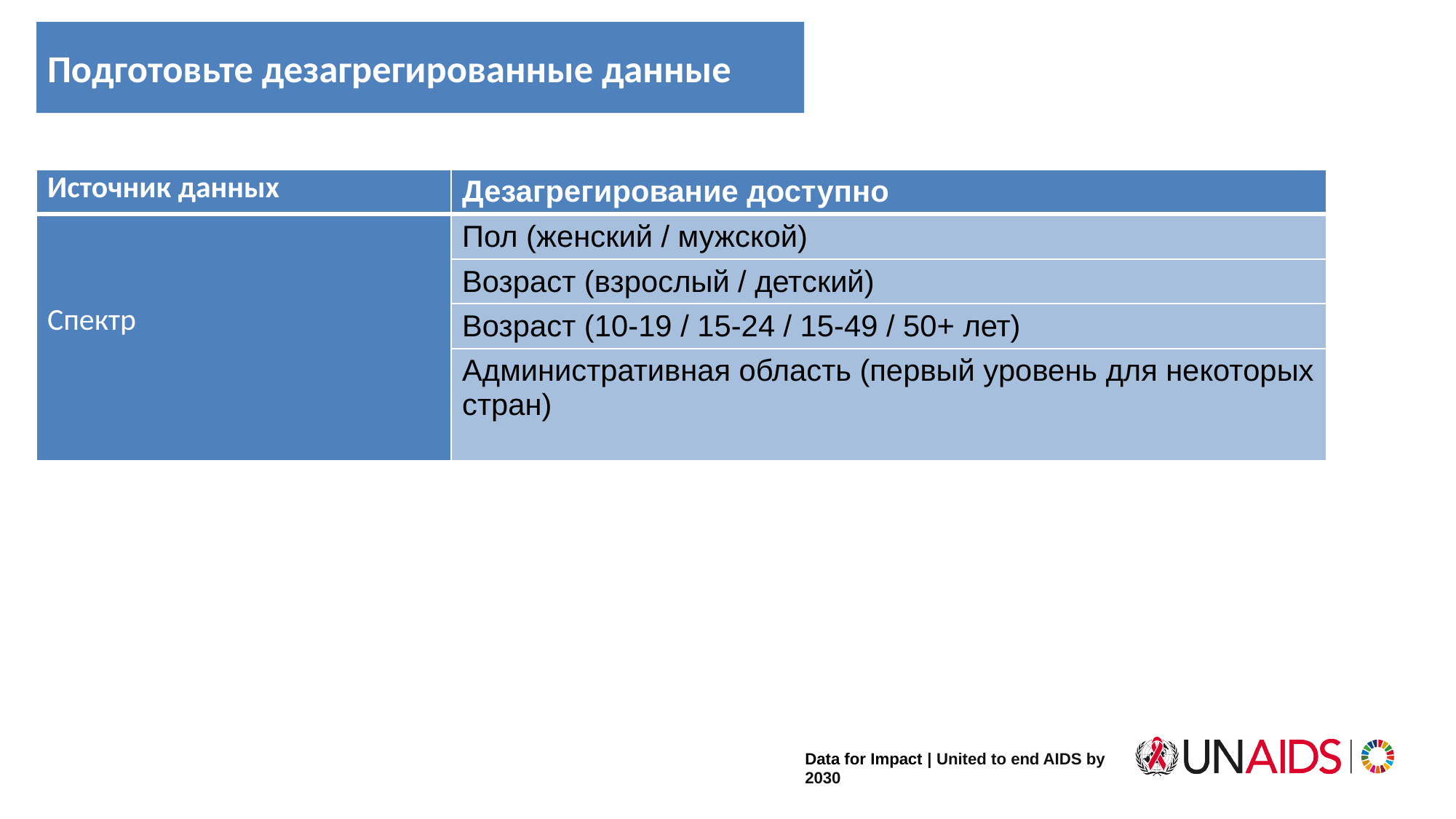

# Подготовьте дезагрегированные данные
| Источник данных | Дезагрегирование доступно |
| --- | --- |
| Спектр | Пол (женский / мужской) |
|  | Возраст (взрослый / детский) |
|  | Возраст (10-19 / 15-24 / 15-49 / 50+ лет) |
|  | Административная область (первый уровень для некоторых стран) |